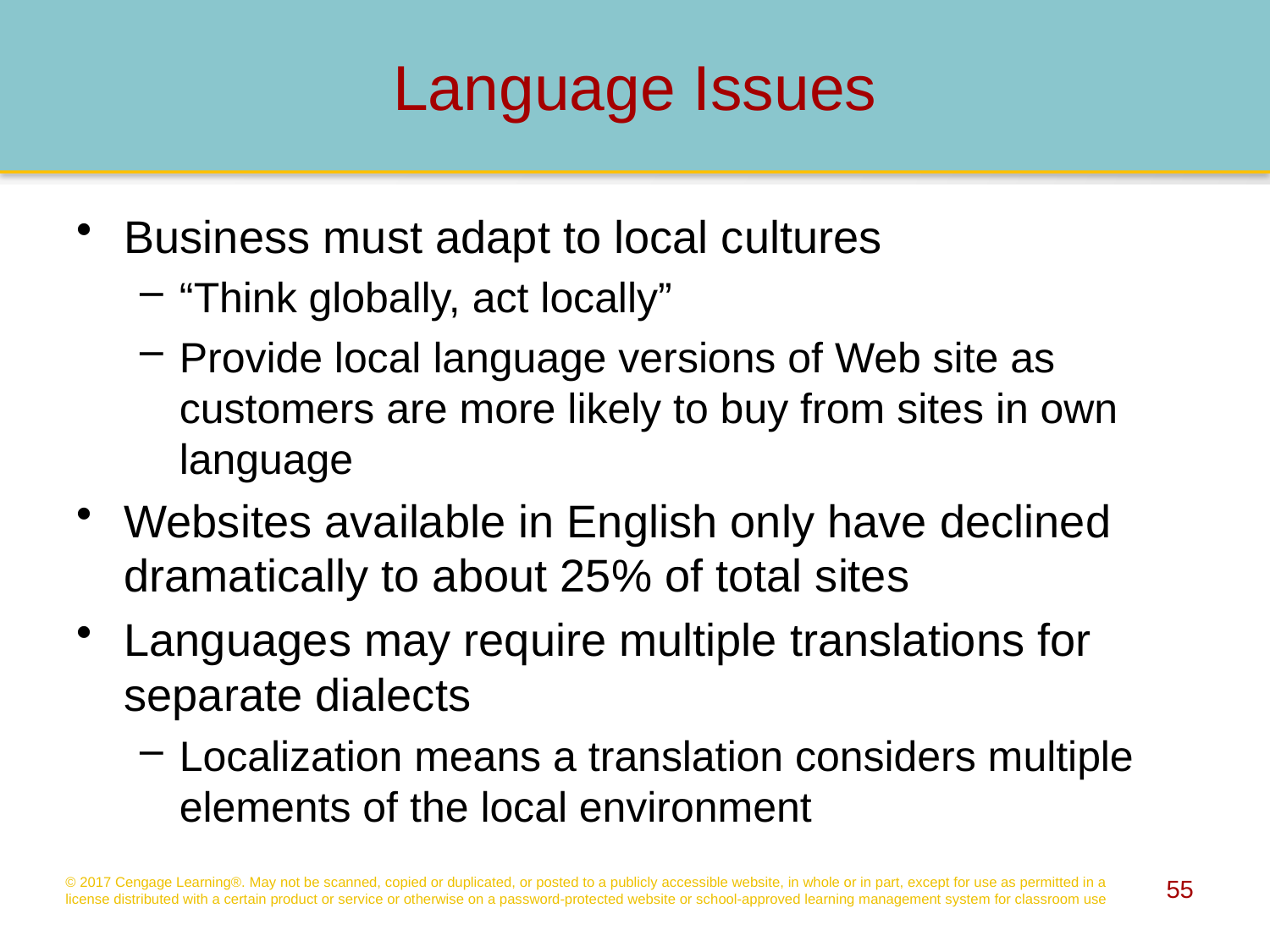

# Language Issues
Business must adapt to local cultures
“Think globally, act locally”
Provide local language versions of Web site as customers are more likely to buy from sites in own language
Websites available in English only have declined dramatically to about 25% of total sites
Languages may require multiple translations for separate dialects
Localization means a translation considers multiple elements of the local environment
© 2017 Cengage Learning®. May not be scanned, copied or duplicated, or posted to a publicly accessible website, in whole or in part, except for use as permitted in a license distributed with a certain product or service or otherwise on a password-protected website or school-approved learning management system for classroom use
55